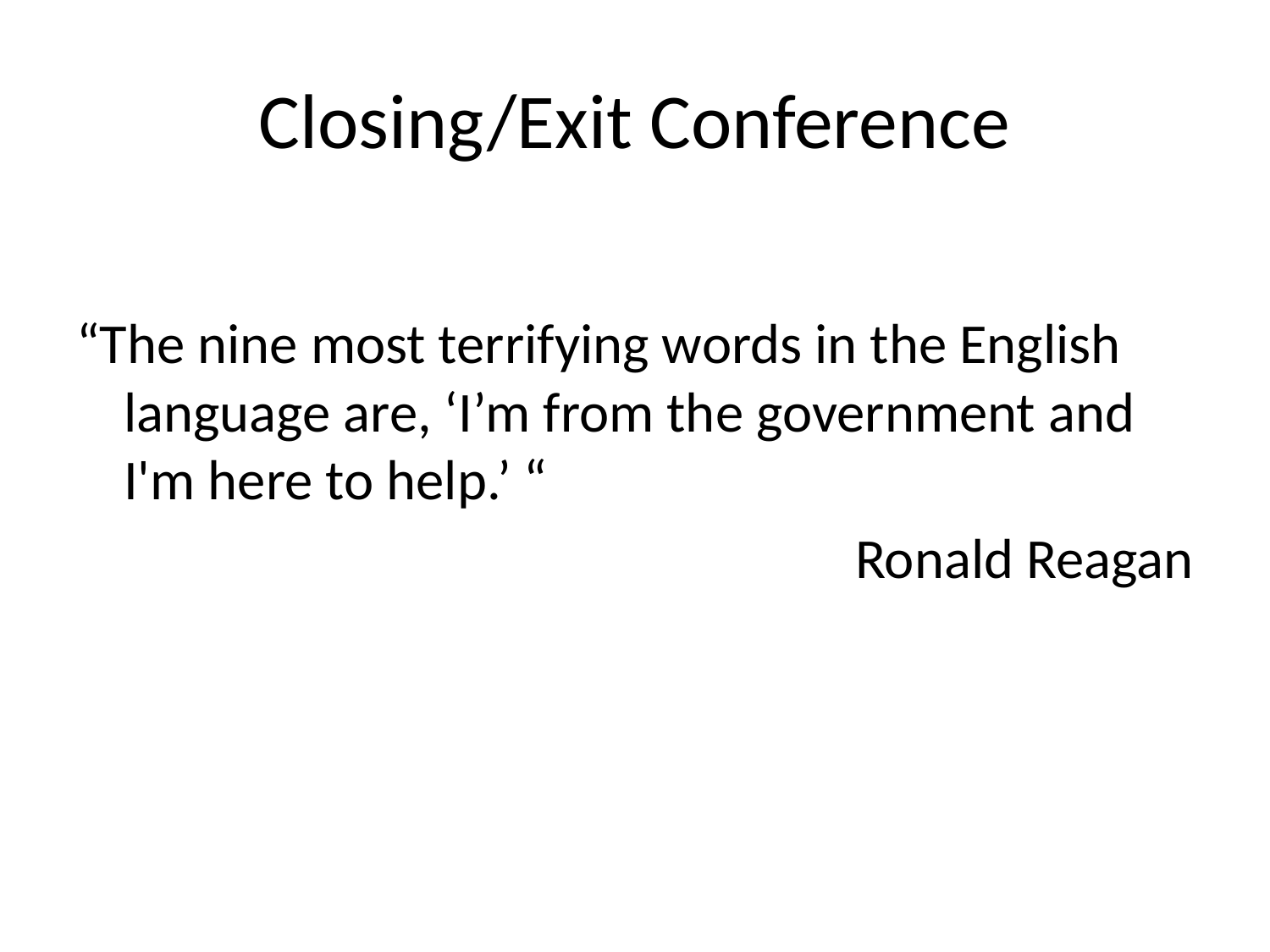

# Closing/Exit Conference

“The nine most terrifying words in the English language are, ‘I’m from the government and I'm here to help.’ “
Ronald Reagan